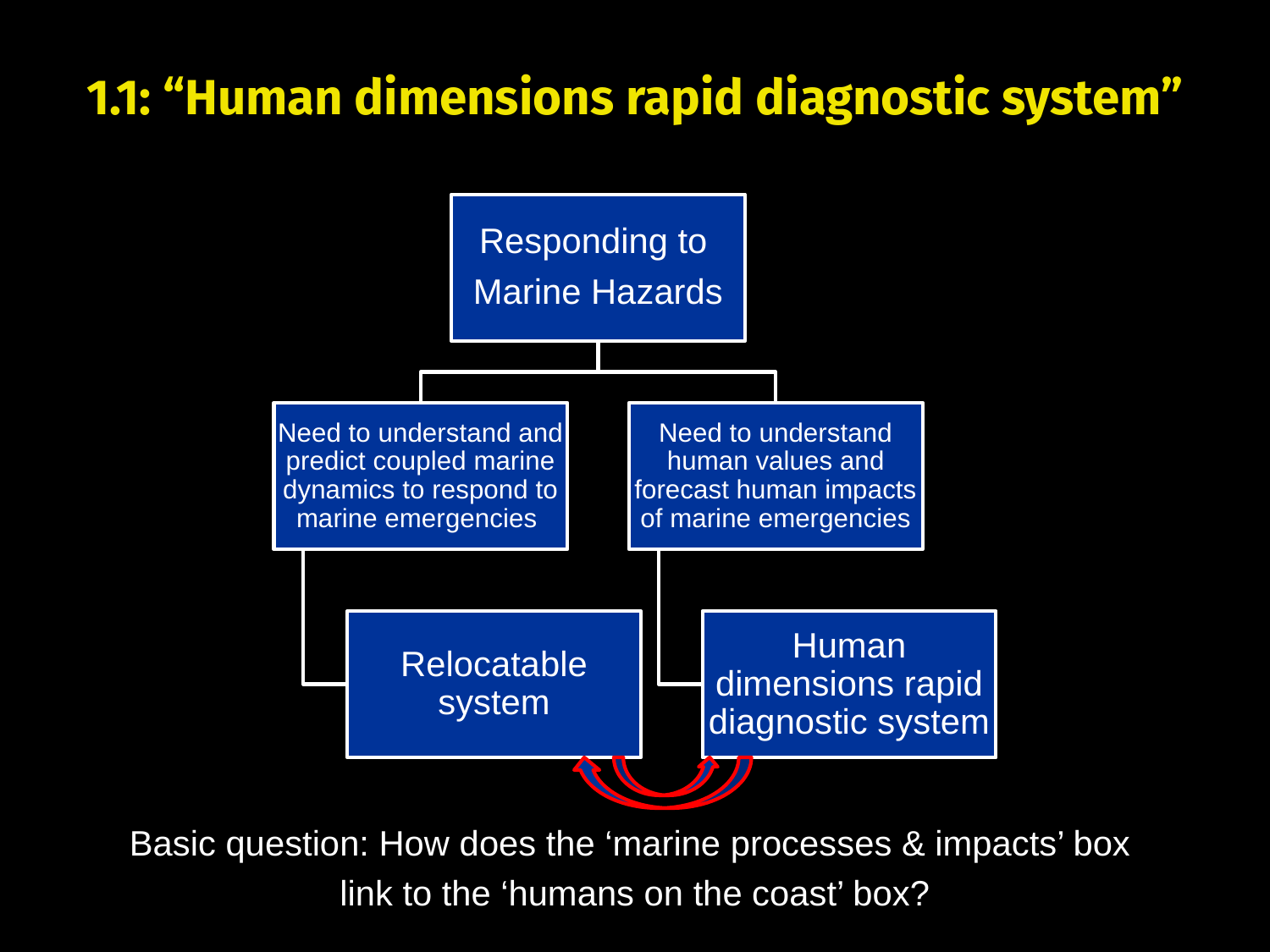

# 1.1: “Human dimensions rapid diagnostic system”
Responding to
Marine Hazards
Need to understand and predict coupled marine dynamics to respond to marine emergencies
Relocatable system
Need to understand human values and forecast human impacts of marine emergencies
Human dimensions rapid diagnostic system

Basic question: How does the ‘marine processes & impacts’ box
link to the ‘humans on the coast’ box?